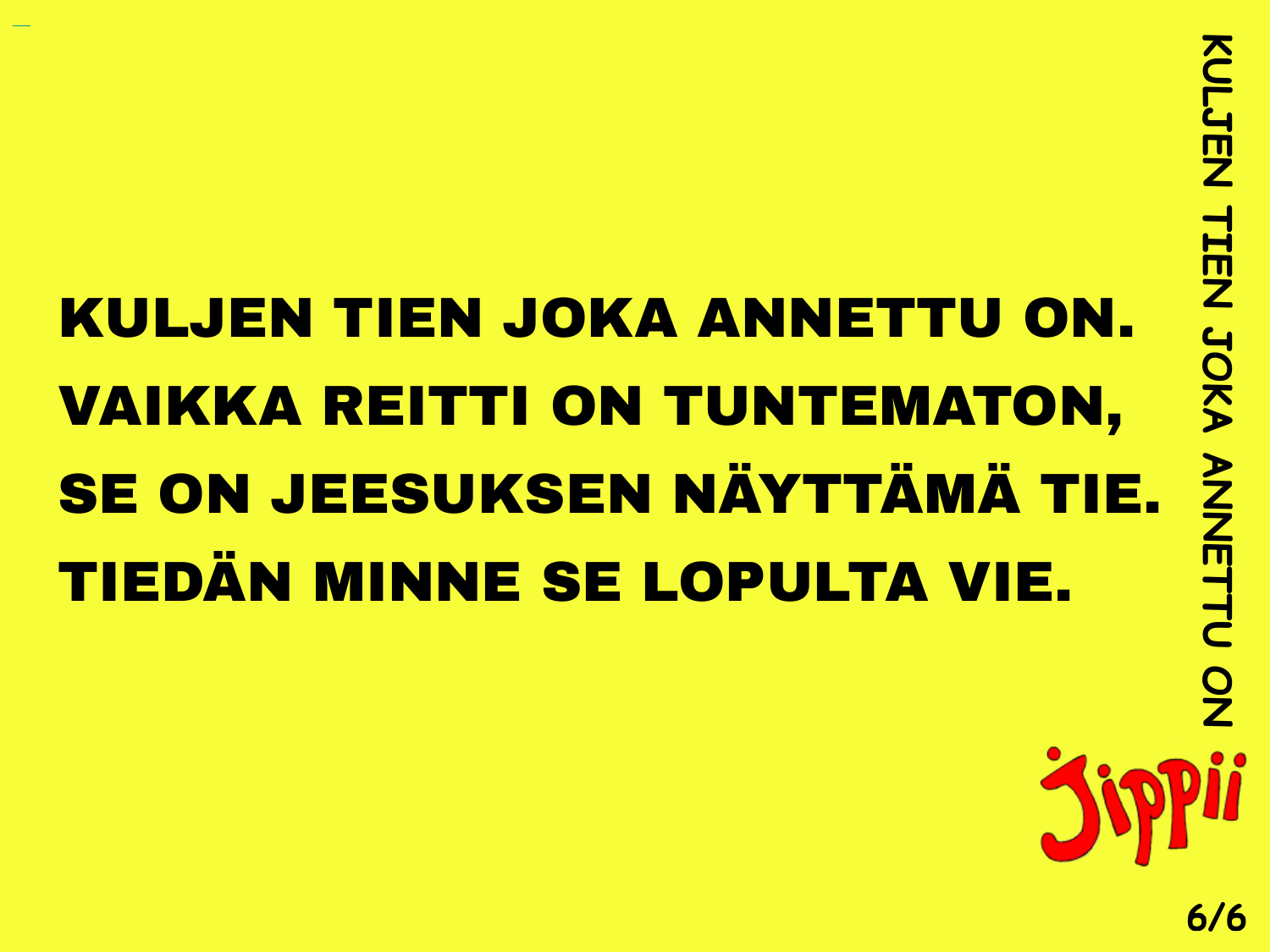

KULJEN TIEN JOKA ANNETTU ON.
VAIKKA REITTI ON TUNTEMATON,
SE ON JEESUKSEN NÄYTTÄMÄ TIE.
TIEDÄN MINNE SE LOPULTA VIE.

KULJEN TIEN JOKA ANNETTU ON
6/6